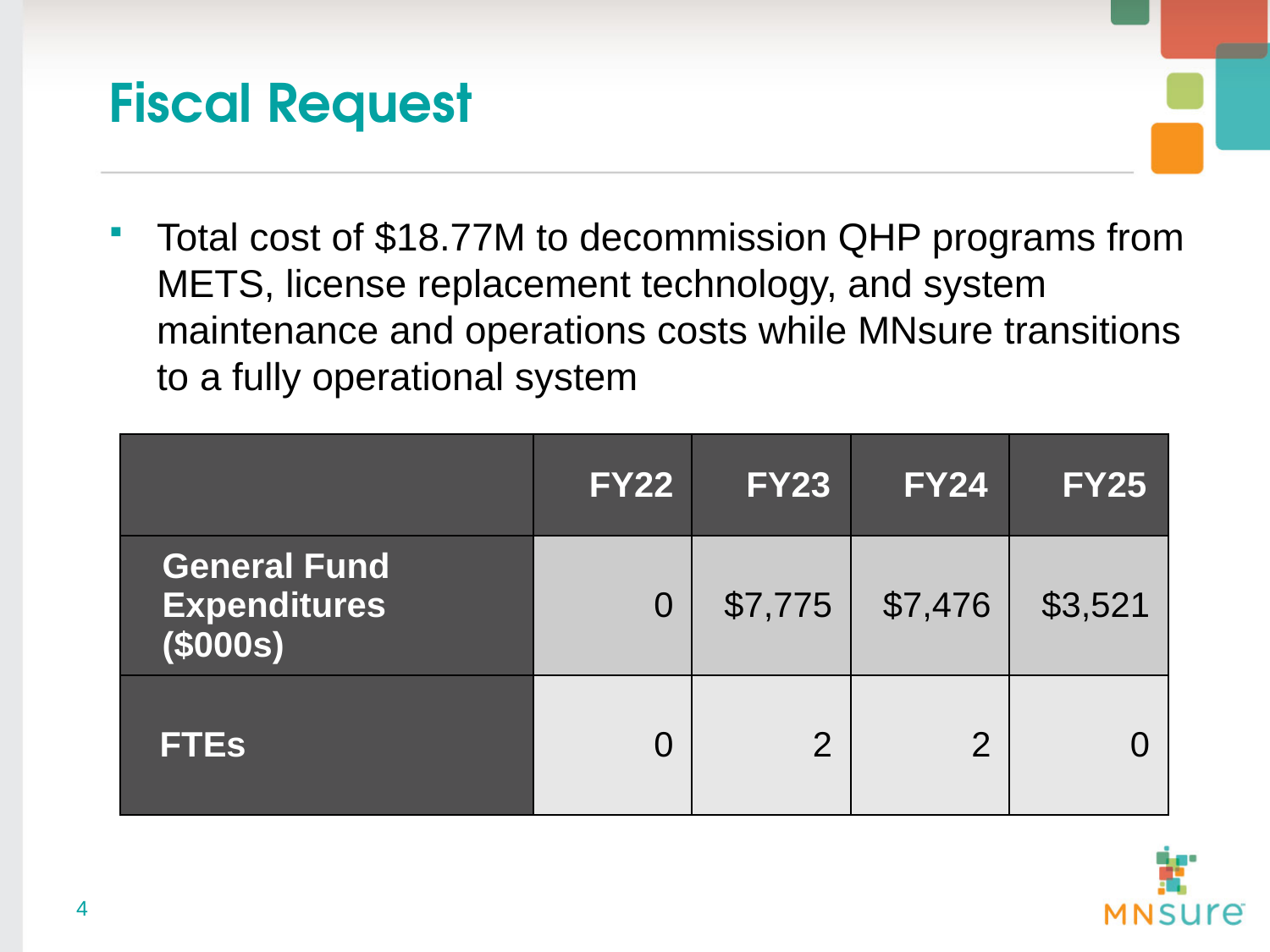

# Fiscal Request
Total cost of $18.77M to decommission QHP programs from METS, license replacement technology, and system maintenance and operations costs while MNsure transitions to a fully operational system

|  | FY22 | FY23 | FY24 | FY25 |
| --- | --- | --- | --- | --- |
| General Fund Expenditures ($000s) | 0 | $7,775 | $7,476 | $3,521 |
| FTEs | 0 | 2 | 2 | 0 |
4